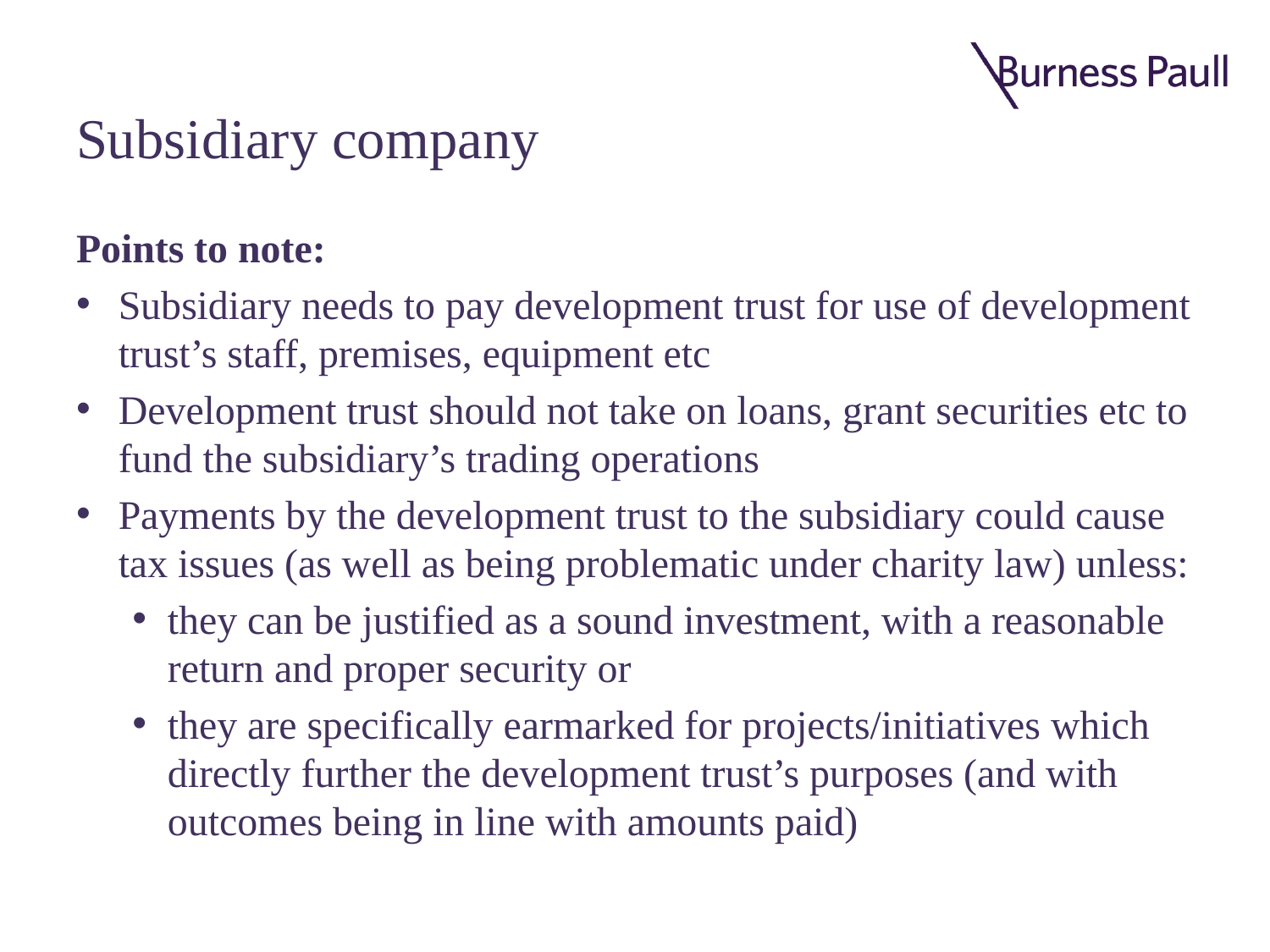

# Subsidiary company
Points to note:
Subsidiary needs to pay development trust for use of development trust’s staff, premises, equipment etc
Development trust should not take on loans, grant securities etc to fund the subsidiary’s trading operations
Payments by the development trust to the subsidiary could cause tax issues (as well as being problematic under charity law) unless:
they can be justified as a sound investment, with a reasonable return and proper security or
they are specifically earmarked for projects/initiatives which directly further the development trust’s purposes (and with outcomes being in line with amounts paid)